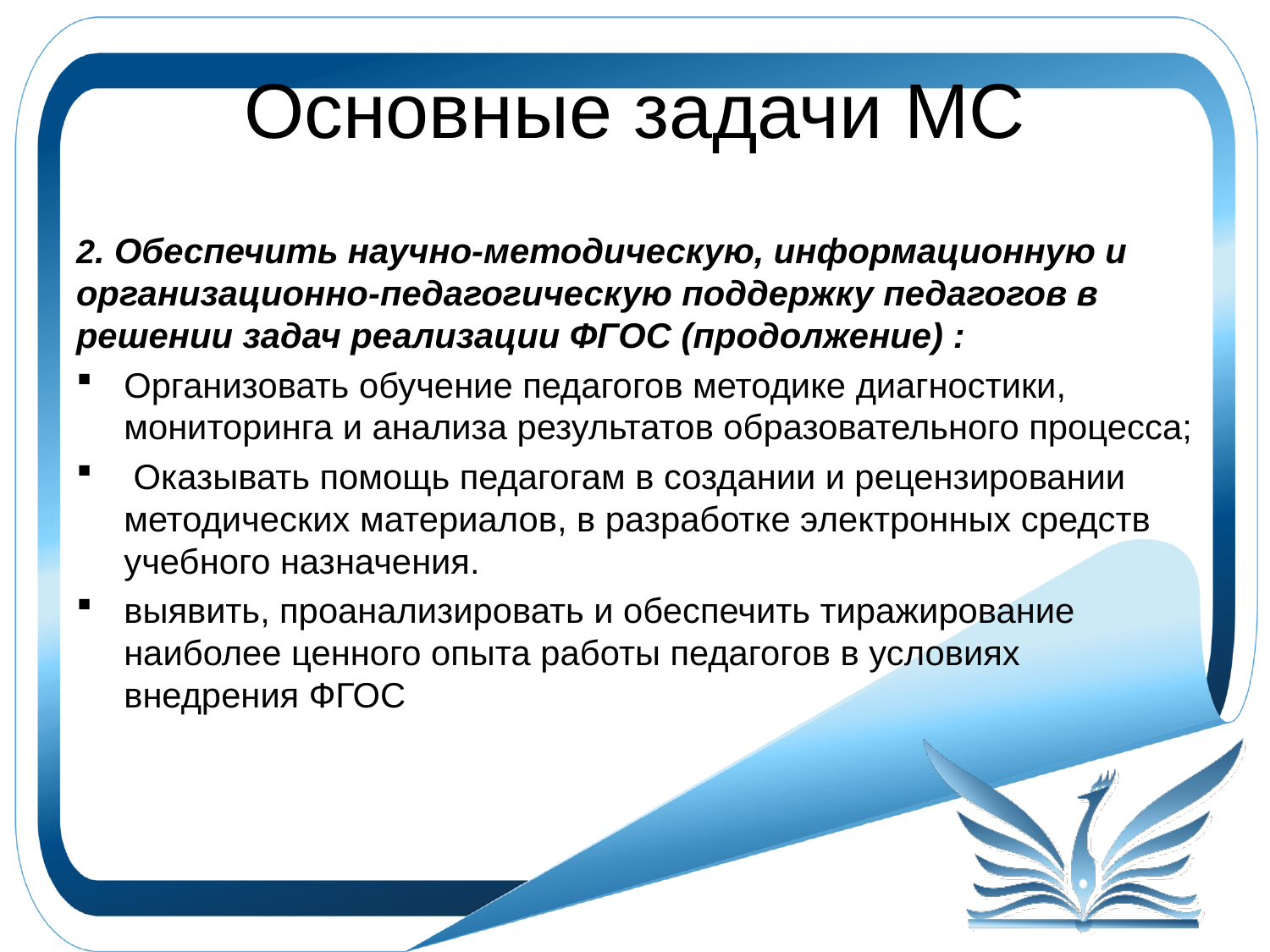

# Основные задачи МС
2. Обеспечить научно-методическую, информационную и организационно-педагогическую поддержку педагогов в решении задач реализации ФГОС (продолжение) :
Организовать обучение педагогов методике диагностики, мониторинга и анализа результатов образовательного процесса;
 Оказывать помощь педагогам в создании и рецензировании методических материалов, в разработке электронных средств учебного назначения.
выявить, проанализировать и обеспечить тиражирование наиболее ценного опыта работы педагогов в условиях внедрения ФГОС